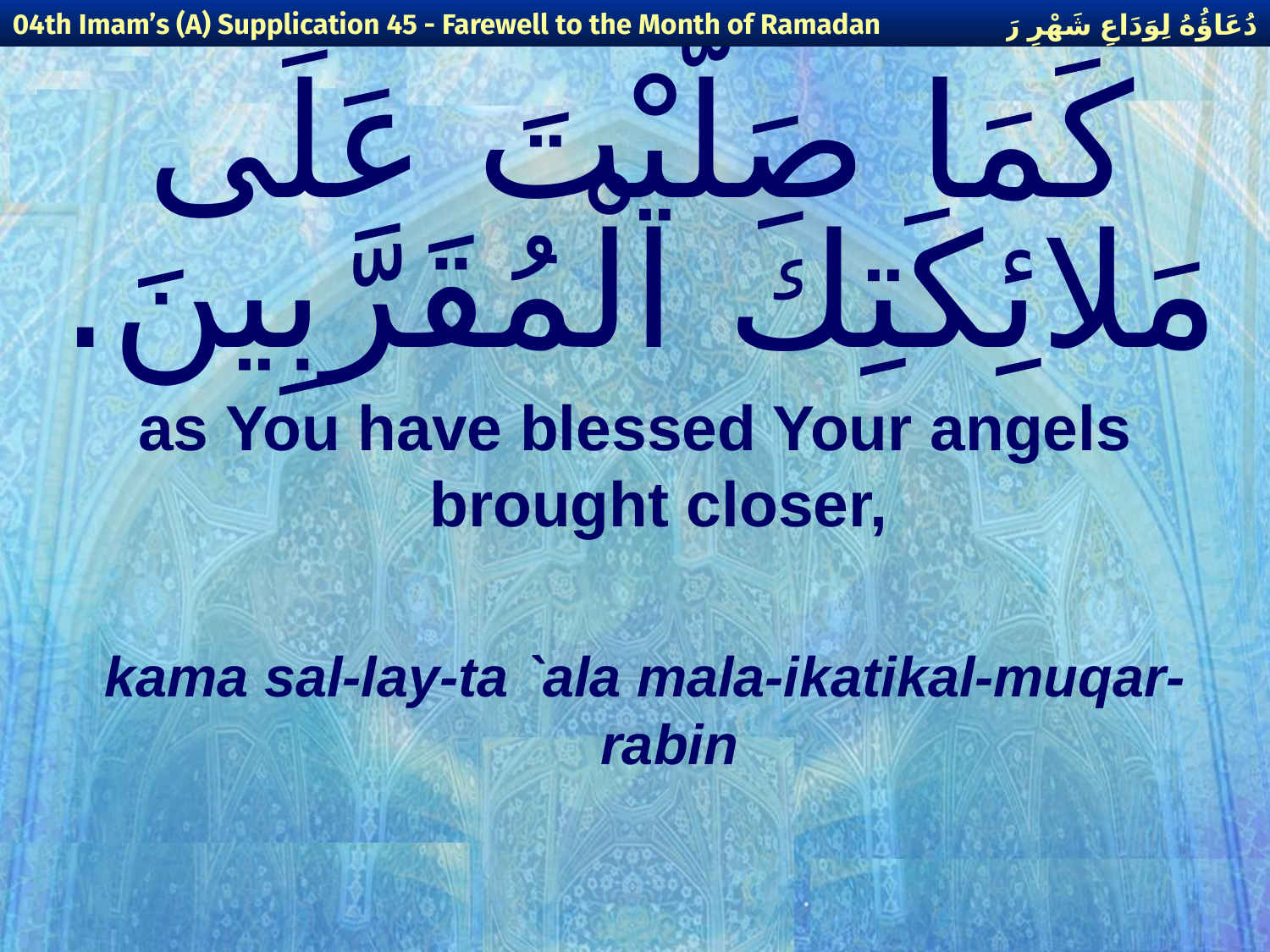

دُعَاؤُهُ لِوَدَاعِ شَهْرِ رَمَضَانَ
04th Imam’s (A) Supplication 45 - Farewell to the Month of Ramadan
# كَمَا صَلَّيْتَ عَلَى مَلائِكَتِكَ الْمُقَرَّبِينَ.
as You have blessed Your angels brought closer,
kama sal-lay-ta `ala mala-ikatikal-muqar-rabin